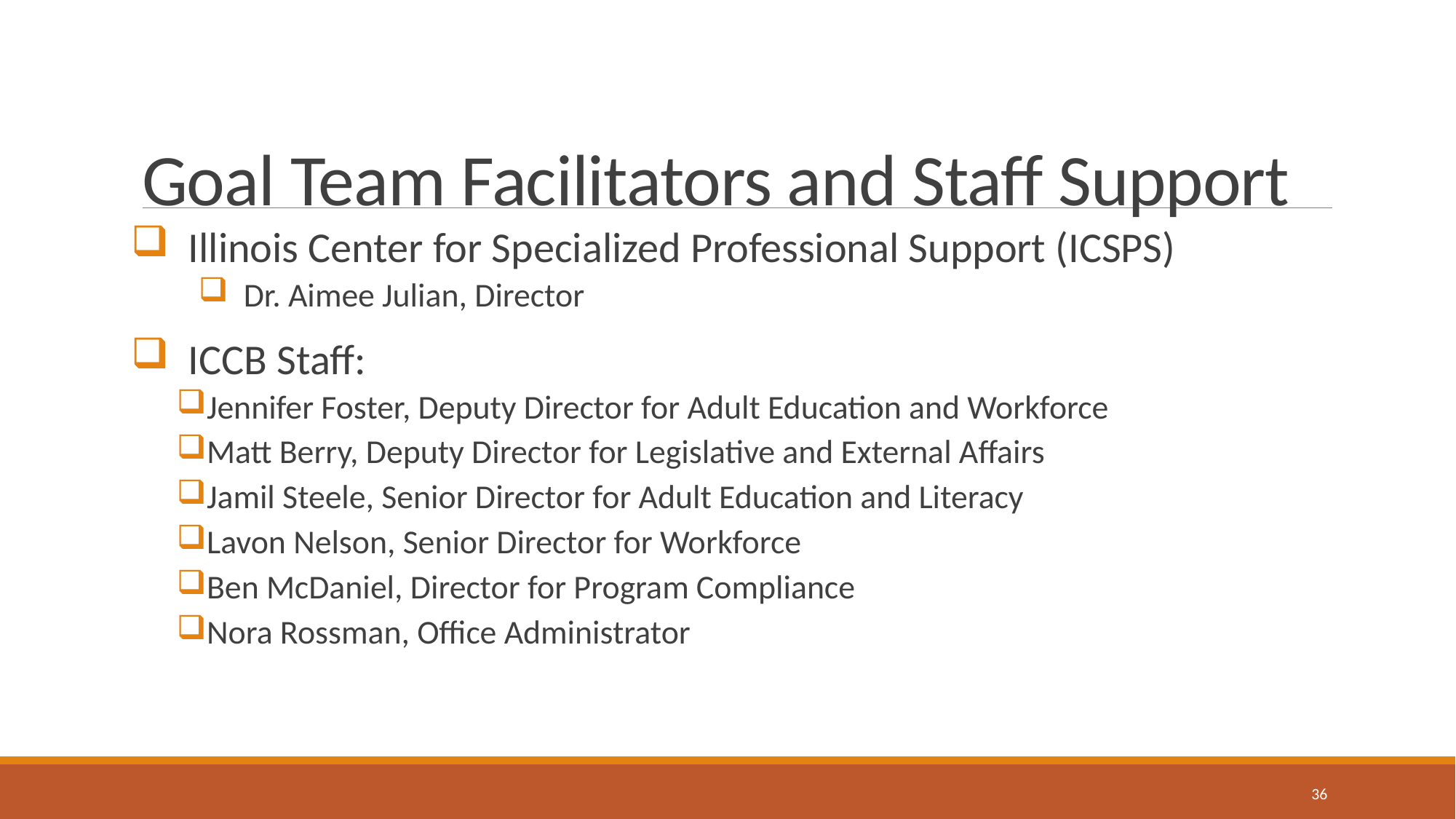

# Goal Team Facilitators and Staff Support
  Illinois Center for Specialized Professional Support (ICSPS)
  Dr. Aimee Julian, Director
  ICCB Staff:
Jennifer Foster, Deputy Director for Adult Education and Workforce
Matt Berry, Deputy Director for Legislative and External Affairs
Jamil Steele, Senior Director for Adult Education and Literacy
Lavon Nelson, Senior Director for Workforce
Ben McDaniel, Director for Program Compliance
Nora Rossman, Office Administrator

36